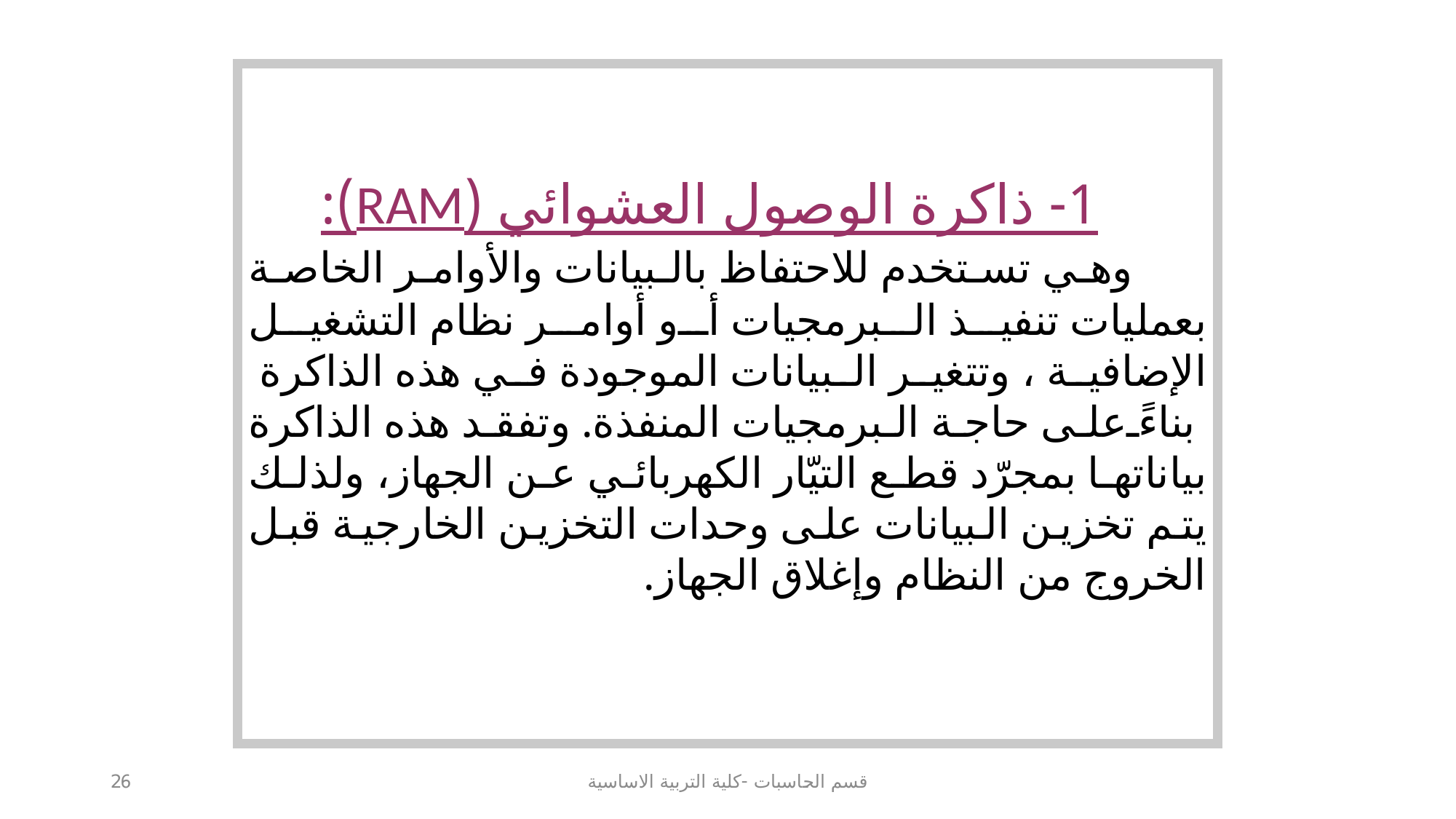

1- ذاكرة الوصول العشوائي (RAM):
      وهي تستخدم للاحتفاظ بالبيانات والأوامر الخاصة بعمليات تنفيذ البرمجيات أو أوامر نظام التشغيل الإضافية ، وتتغير البيانات الموجودة في هذه الذاكرة 	بناءً على حاجة البرمجيات المنفذة. وتفقد هذه الذاكرة بياناتها بمجرّد قطع التيّار الكهربائي عن الجهاز، ولذلك يتم تخزين البيانات على وحدات التخزين الخارجية قبل الخروج من النظام وإغلاق الجهاز.

26
قسم الحاسبات -كلية التربية الاساسية